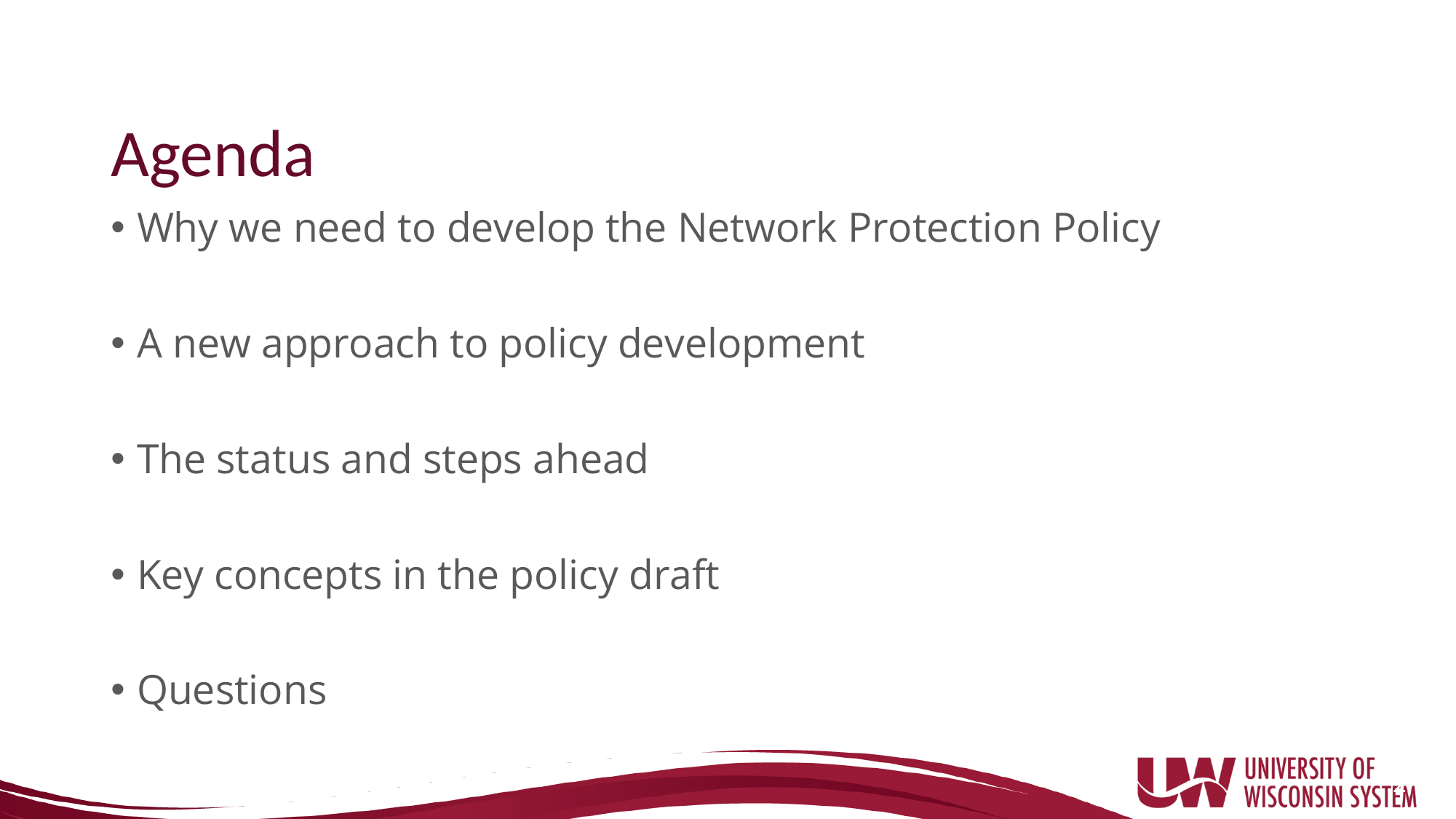

# Agenda
Why we need to develop the Network Protection Policy

A new approach to policy development

The status and steps ahead

Key concepts in the policy draft

Questions